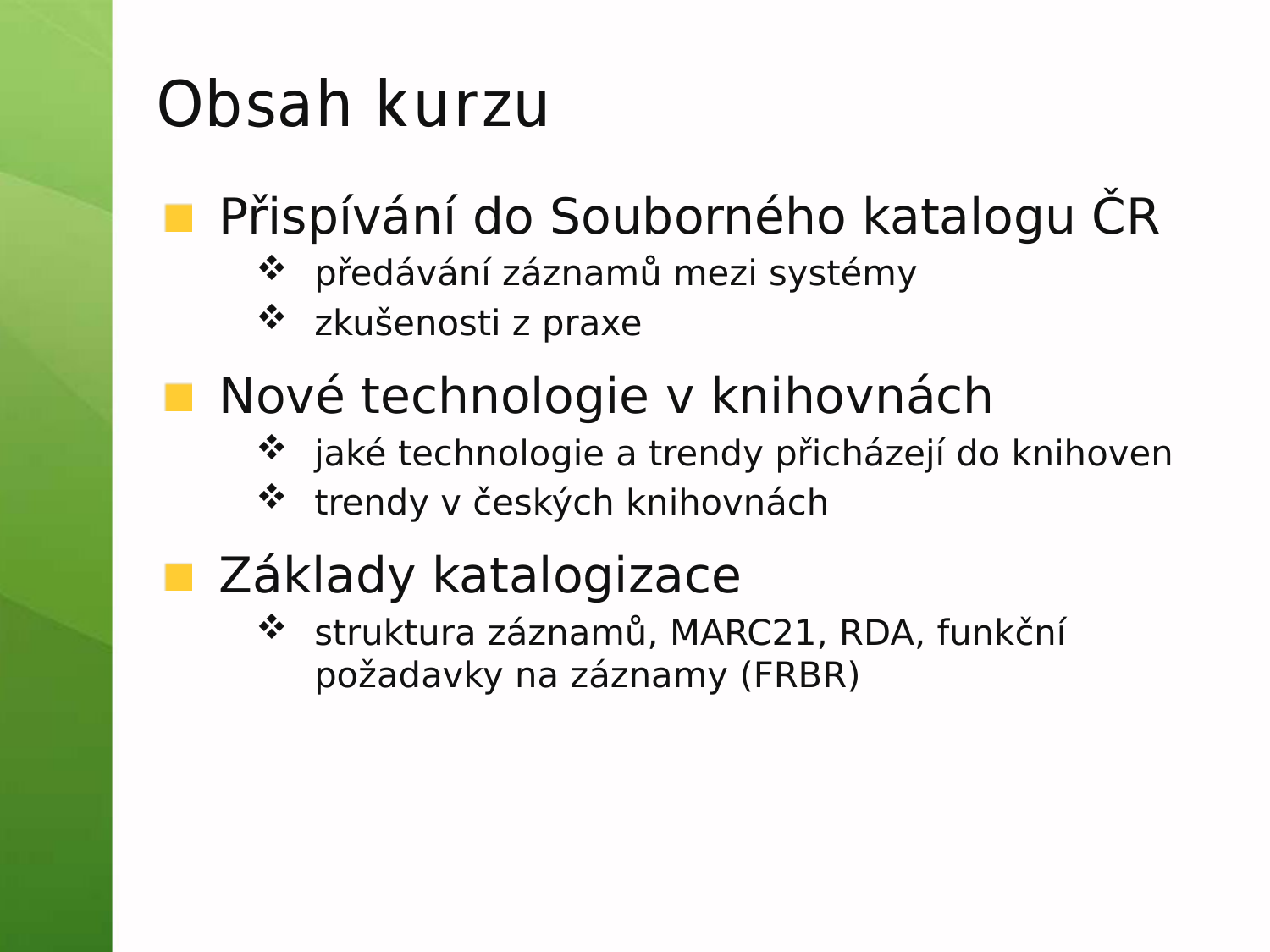

# Obsah kurzu
Přispívání do Souborného katalogu ČR
předávání záznamů mezi systémy
zkušenosti z praxe
Nové technologie v knihovnách
jaké technologie a trendy přicházejí do knihoven
trendy v českých knihovnách
Základy katalogizace
struktura záznamů, MARC21, RDA, funkční požadavky na záznamy (FRBR)